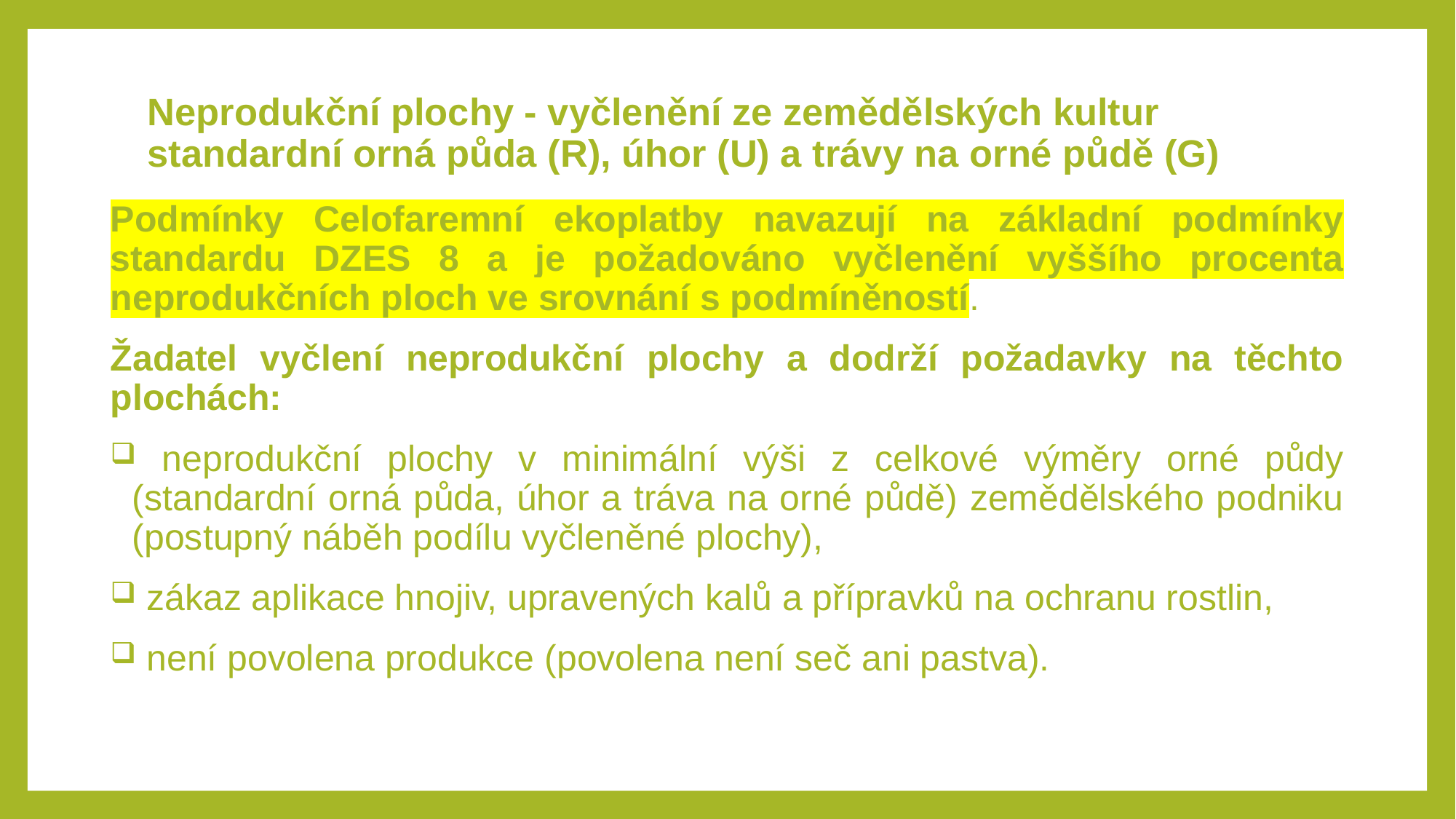

# Neprodukční plochy - vyčlenění ze zemědělských kultur standardní orná půda (R), úhor (U) a trávy na orné půdě (G)
Podmínky Celofaremní ekoplatby navazují na základní podmínky standardu DZES 8 a je požadováno vyčlenění vyššího procenta neprodukčních ploch ve srovnání s podmíněností.
Žadatel vyčlení neprodukční plochy a dodrží požadavky na těchto plochách:
 neprodukční plochy v minimální výši z celkové výměry orné půdy (standardní orná půda, úhor a tráva na orné půdě) zemědělského podniku (postupný náběh podílu vyčleněné plochy),
 zákaz aplikace hnojiv, upravených kalů a přípravků na ochranu rostlin,
 není povolena produkce (povolena není seč ani pastva).